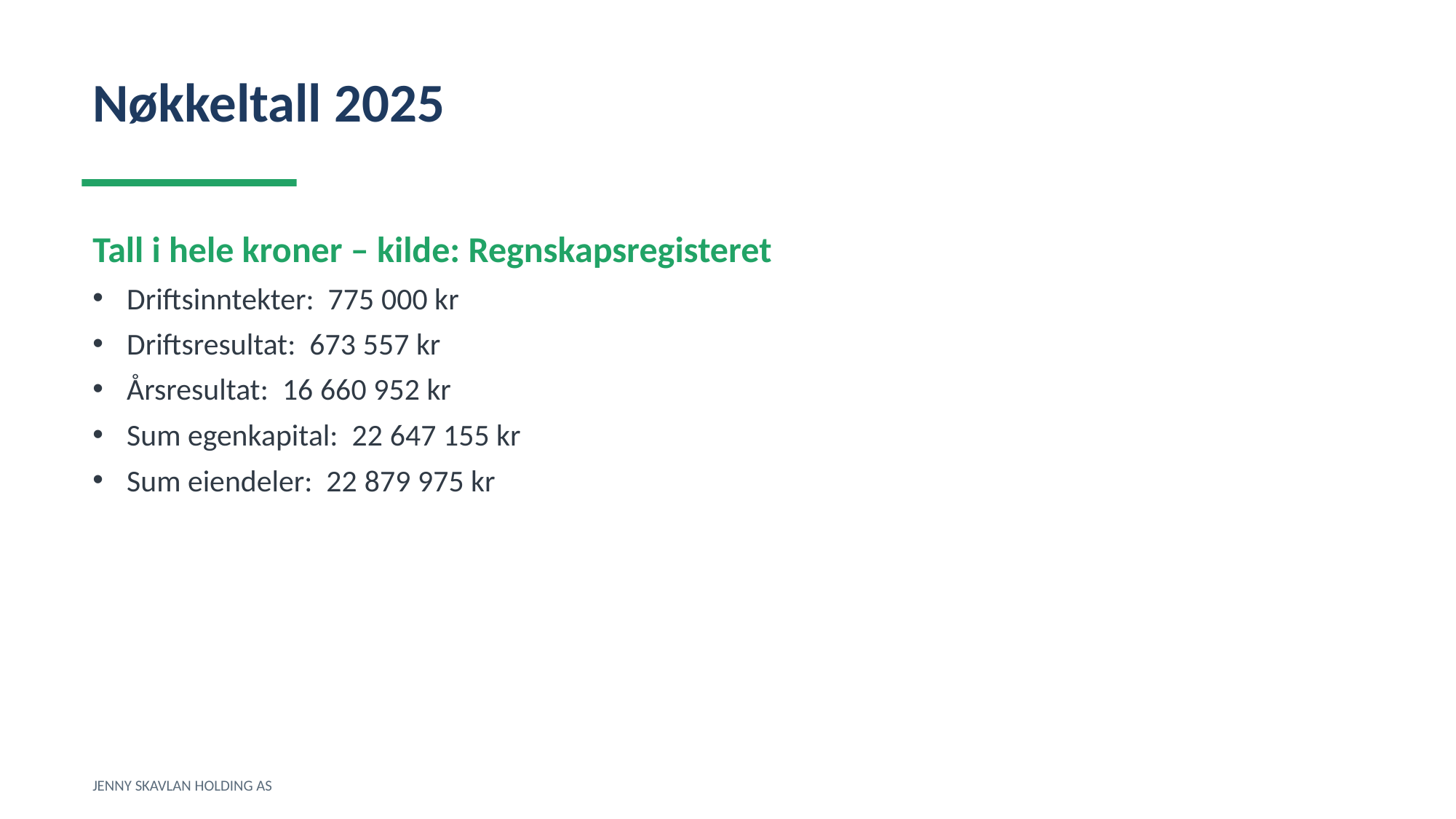

Nøkkeltall 2025

Tall i hele kroner – kilde: Regnskapsregisteret
Driftsinntekter:  775 000 kr
Driftsresultat:  673 557 kr
Årsresultat:  16 660 952 kr
Sum egenkapital:  22 647 155 kr
Sum eiendeler:  22 879 975 kr
JENNY SKAVLAN HOLDING AS